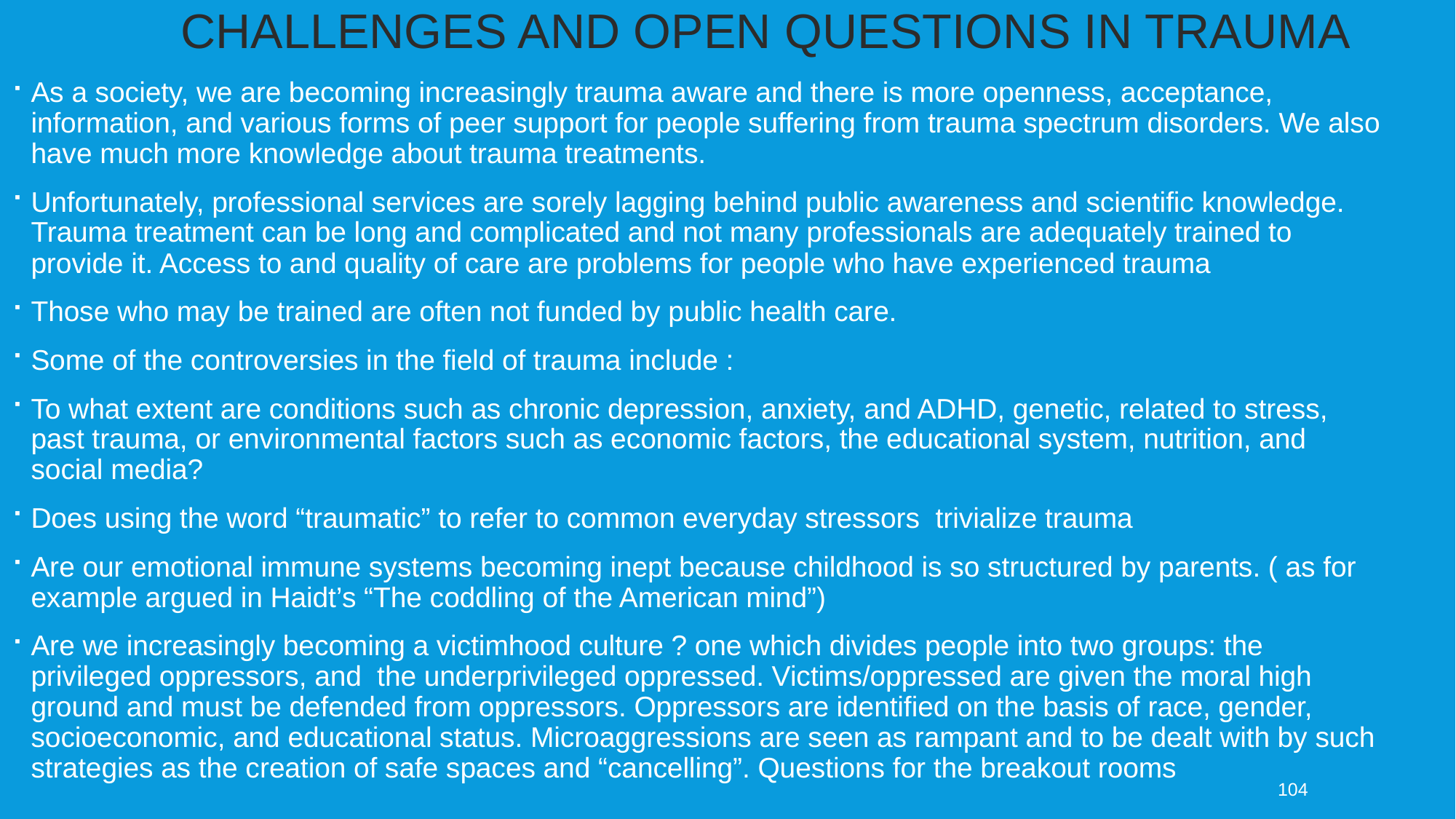

challenges and open questions in trauma
As a society, we are becoming increasingly trauma aware and there is more openness, acceptance, information, and various forms of peer support for people suffering from trauma spectrum disorders. We also have much more knowledge about trauma treatments.
Unfortunately, professional services are sorely lagging behind public awareness and scientific knowledge. Trauma treatment can be long and complicated and not many professionals are adequately trained to provide it. Access to and quality of care are problems for people who have experienced trauma
Those who may be trained are often not funded by public health care.
Some of the controversies in the field of trauma include :
To what extent are conditions such as chronic depression, anxiety, and ADHD, genetic, related to stress, past trauma, or environmental factors such as economic factors, the educational system, nutrition, and social media?
Does using the word “traumatic” to refer to common everyday stressors  trivialize trauma
Are our emotional immune systems becoming inept because childhood is so structured by parents. ( as for example argued in Haidt’s “The coddling of the American mind”)
Are we increasingly becoming a victimhood culture ? one which divides people into two groups: the privileged oppressors, and  the underprivileged oppressed. Victims/oppressed are given the moral high ground and must be defended from oppressors. Oppressors are identified on the basis of race, gender, socioeconomic, and educational status. Microaggressions are seen as rampant and to be dealt with by such strategies as the creation of safe spaces and “cancelling”. Questions for the breakout rooms
104